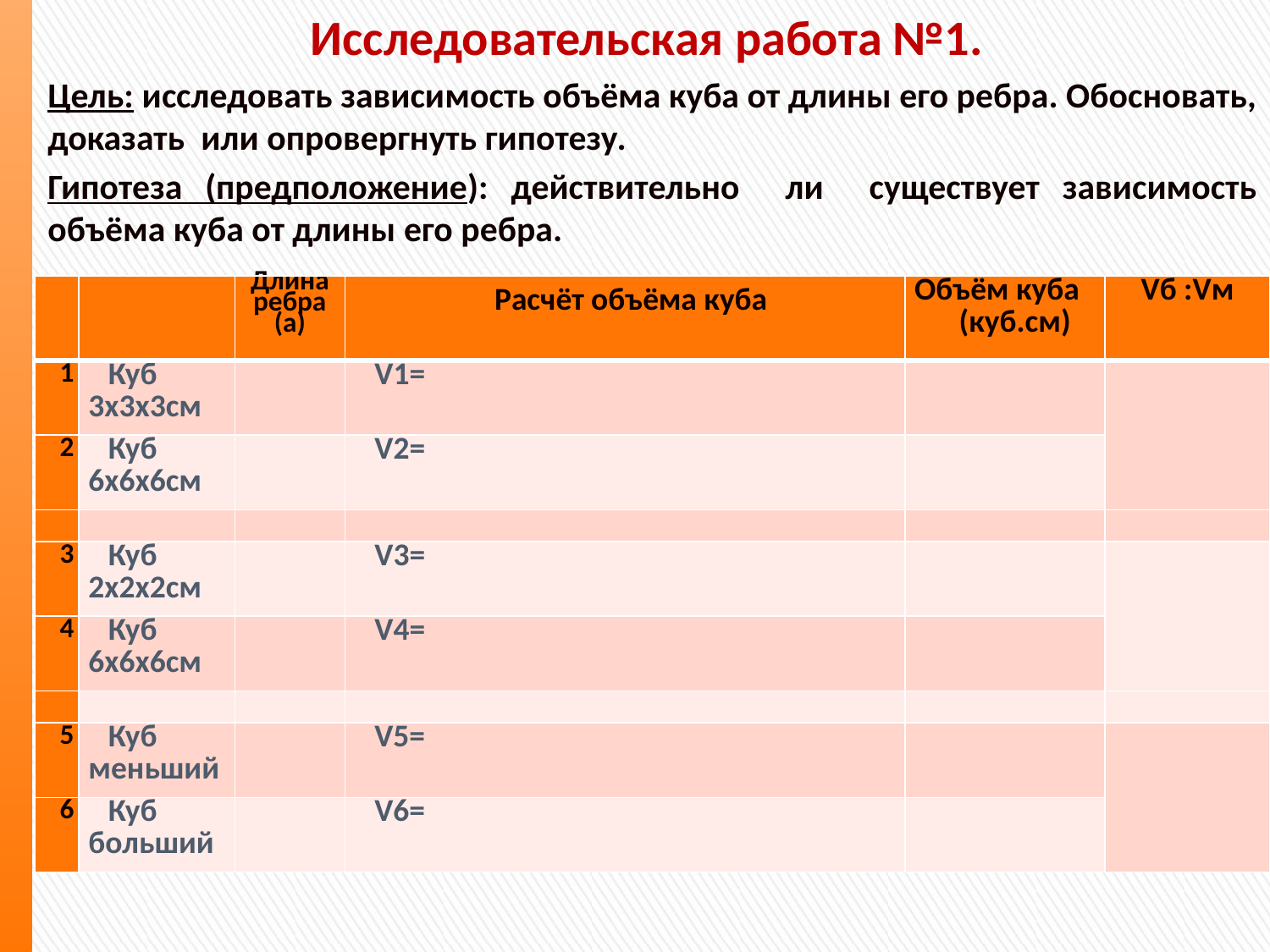

Исследовательская работа №1.
Цель: исследовать зависимость объёма куба от длины его ребра. Обосновать, доказать  или опровергнуть гипотезу.
Гипотеза (предположение): действительно  ли  существует зависимость объёма куба от длины его ребра.

|  |  | Длина ребра (а) | Расчёт объёма куба | Объём куба (куб.см) | Vб :Vм |
| --- | --- | --- | --- | --- | --- |
| 1 | Куб 3х3х3см |  | V1= |  |  |
| 2 | Куб 6х6х6см |  | V2= |  |  |
|  |  |  |  |  |  |
| 3 | Куб 2х2х2см |  | V3= |  |  |
| 4 | Куб 6х6х6см |  | V4= |  |  |
|  |  |  |  |  |  |
| 5 | Куб меньший |  | V5= |  |  |
| 6 | Куб больший |  | V6= |  |  |